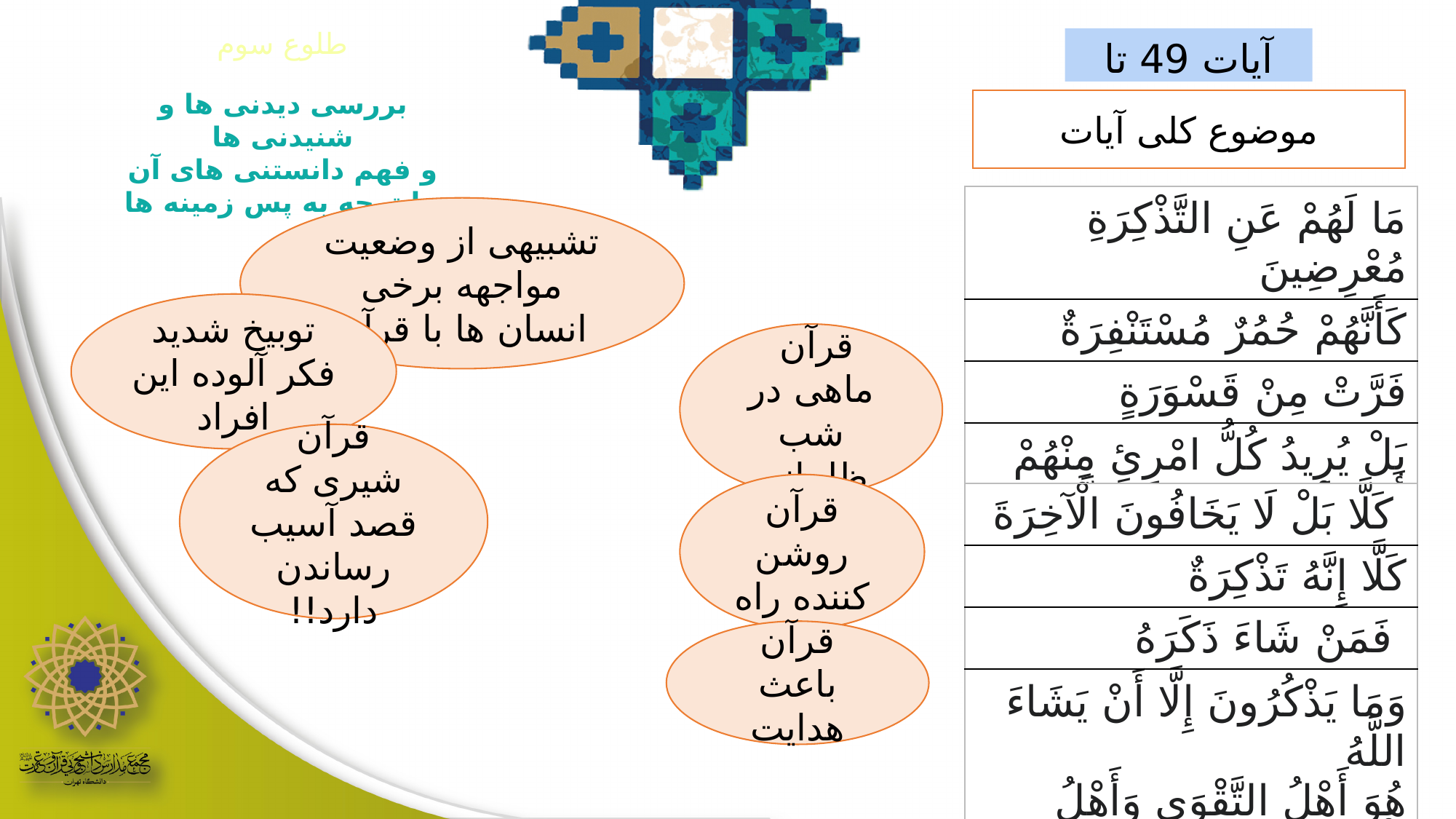

طلوع سوم
آیات 49 تا 56
بررسی دیدنی ها و شنیدنی ها
و فهم دانستنی های آن
 با توجه به پس زمینه ها
موضوع کلی آیات
| مَا لَهُمْ عَنِ التَّذْكِرَةِ مُعْرِضِينَ |
| --- |
| كَأَنَّهُمْ حُمُرٌ مُسْتَنْفِرَةٌ |
| فَرَّتْ مِنْ قَسْوَرَةٍ |
| بَلْ يُرِيدُ كُلُّ امْرِئٍ مِنْهُمْ أَنْ يُؤْتَى صُحُفًا مُنَشَّرَةً |
تشبیهی از وضعیت مواجهه برخی انسان ها با قرآن
توبیخ شدید فکر آلوده این افراد
قرآن
ماهی در شب ظلمانی
قرآن
شیری که قصد آسیب رساندن دارد!!
قرآن
روشن کننده راه
| كَلَّا بَلْ لَا يَخَافُونَ الْآخِرَةَ |
| --- |
| كَلَّا إِنَّهُ تَذْكِرَةٌ |
| فَمَنْ شَاءَ ذَكَرَهُ |
| وَمَا يَذْكُرُونَ إِلَّا أَنْ يَشَاءَ اللَّهُ هُوَ أَهْلُ التَّقْوَى وَأَهْلُ الْمَغْفِرَةِ |
قرآن
باعث هدایت